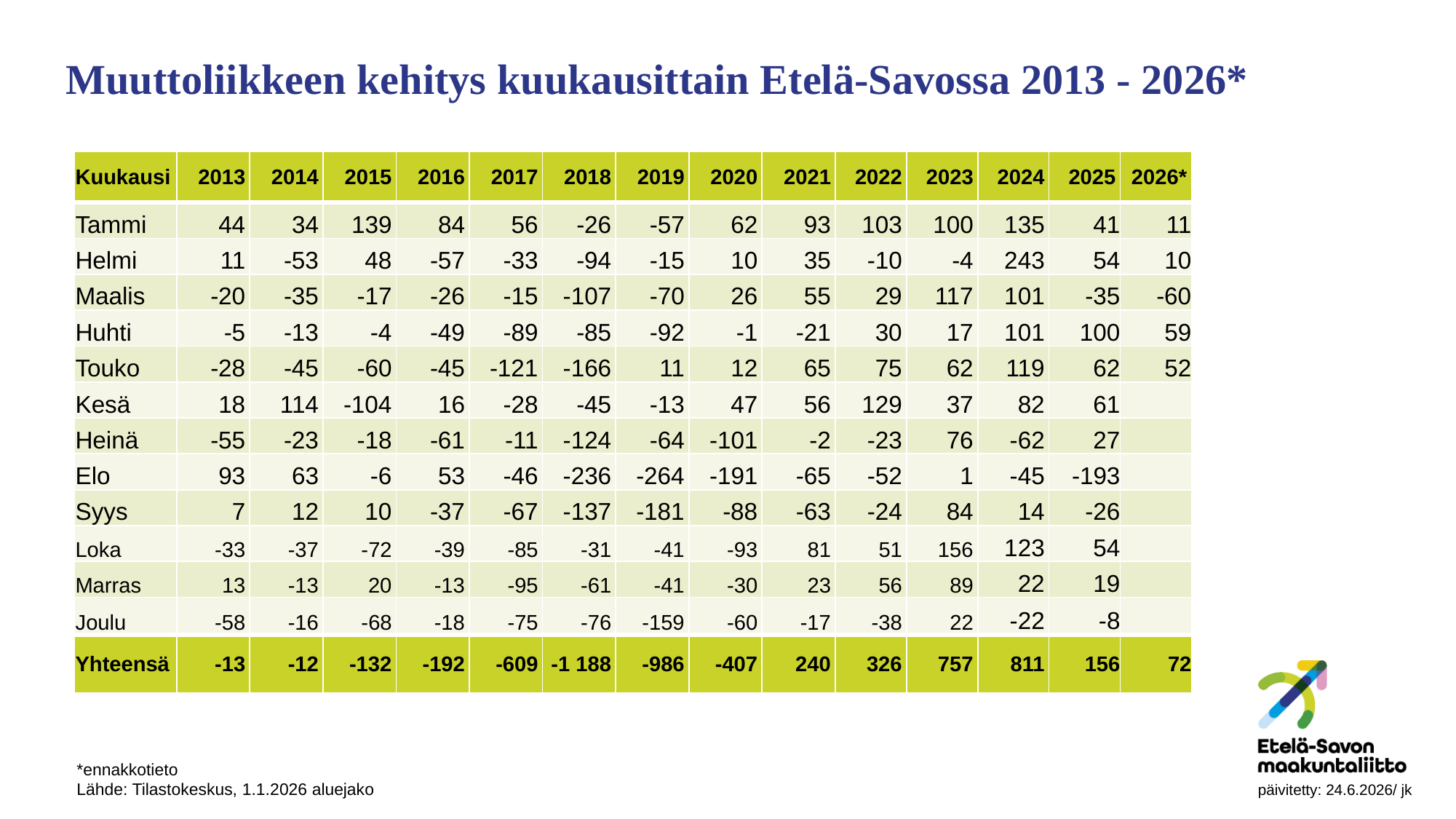

Muuttoliikkeen kehitys kuukausittain Etelä-Savossa 2013 - 2026*
| Kuukausi | 2013 | 2014 | 2015 | 2016 | 2017 | 2018 | 2019 | 2020 | 2021 | 2022 | 2023 | 2024 | 2025 | 2026\* |
| --- | --- | --- | --- | --- | --- | --- | --- | --- | --- | --- | --- | --- | --- | --- |
| Tammi | 44 | 34 | 139 | 84 | 56 | -26 | -57 | 62 | 93 | 103 | 100 | 135 | 41 | 11 |
| Helmi | 11 | -53 | 48 | -57 | -33 | -94 | -15 | 10 | 35 | -10 | -4 | 243 | 54 | 10 |
| Maalis | -20 | -35 | -17 | -26 | -15 | -107 | -70 | 26 | 55 | 29 | 117 | 101 | -35 | -60 |
| Huhti | -5 | -13 | -4 | -49 | -89 | -85 | -92 | -1 | -21 | 30 | 17 | 101 | 100 | 59 |
| Touko | -28 | -45 | -60 | -45 | -121 | -166 | 11 | 12 | 65 | 75 | 62 | 119 | 62 | 52 |
| Kesä | 18 | 114 | -104 | 16 | -28 | -45 | -13 | 47 | 56 | 129 | 37 | 82 | 61 |  |
| Heinä | -55 | -23 | -18 | -61 | -11 | -124 | -64 | -101 | -2 | -23 | 76 | -62 | 27 |  |
| Elo | 93 | 63 | -6 | 53 | -46 | -236 | -264 | -191 | -65 | -52 | 1 | -45 | -193 |  |
| Syys | 7 | 12 | 10 | -37 | -67 | -137 | -181 | -88 | -63 | -24 | 84 | 14 | -26 |  |
| Loka | -33 | -37 | -72 | -39 | -85 | -31 | -41 | -93 | 81 | 51 | 156 | 123 | 54 |  |
| Marras | 13 | -13 | 20 | -13 | -95 | -61 | -41 | -30 | 23 | 56 | 89 | 22 | 19 |  |
| Joulu | -58 | -16 | -68 | -18 | -75 | -76 | -159 | -60 | -17 | -38 | 22 | -22 | -8 |  |
| Yhteensä | -13 | -12 | -132 | -192 | -609 | -1 188 | -986 | -407 | 240 | 326 | 757 | 811 | 156 | 72 |
*ennakkotieto
Lähde: Tilastokeskus, 1.1.2026 aluejako								                   päivitetty: 24.6.2026/ jk